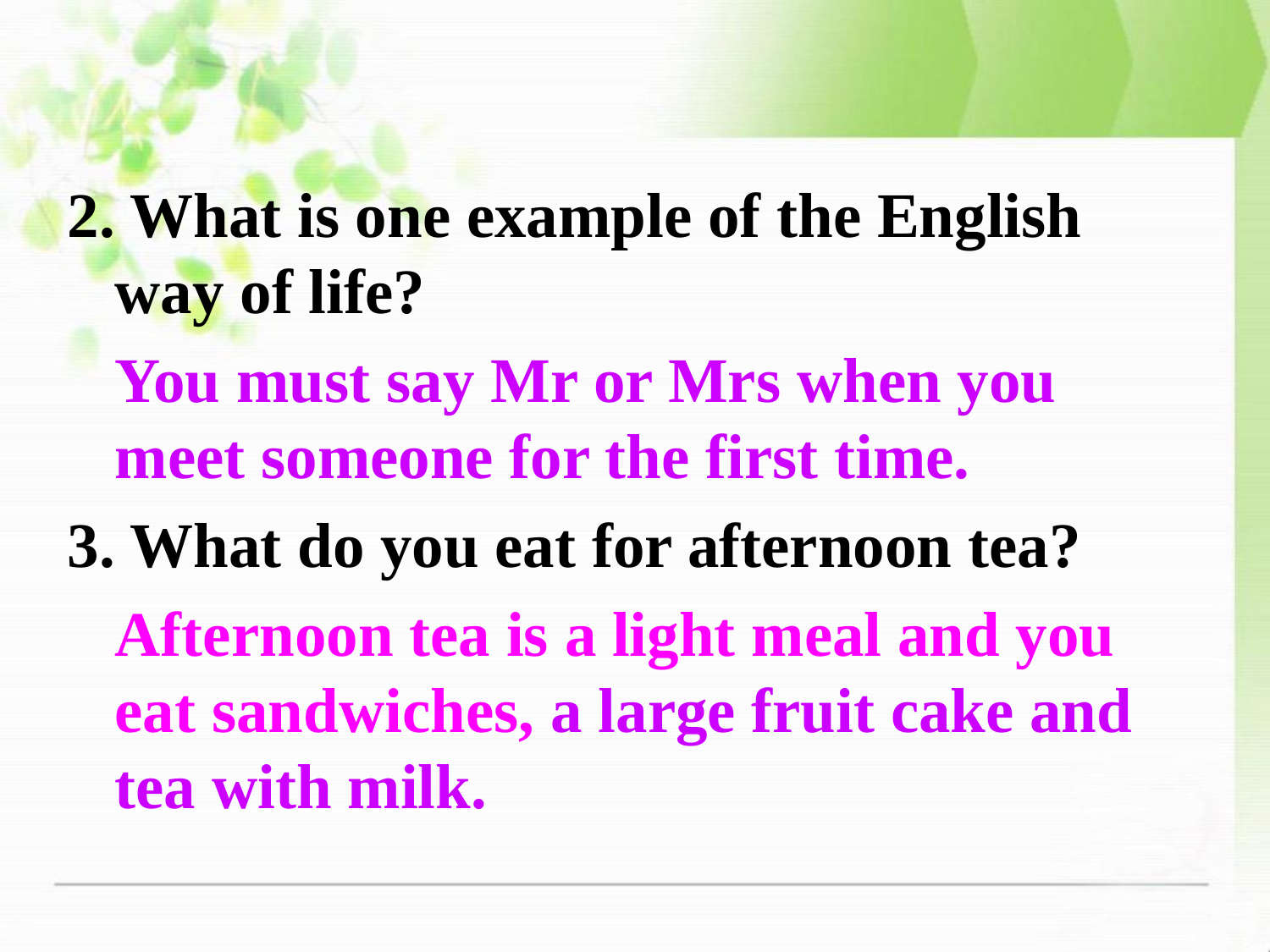

2. What is one example of the English way of life?
   You must say Mr or Mrs when you meet someone for the first time.
3. What do you eat for afternoon tea?
   Afternoon tea is a light meal and you eat sandwiches, a large fruit cake and tea with milk.